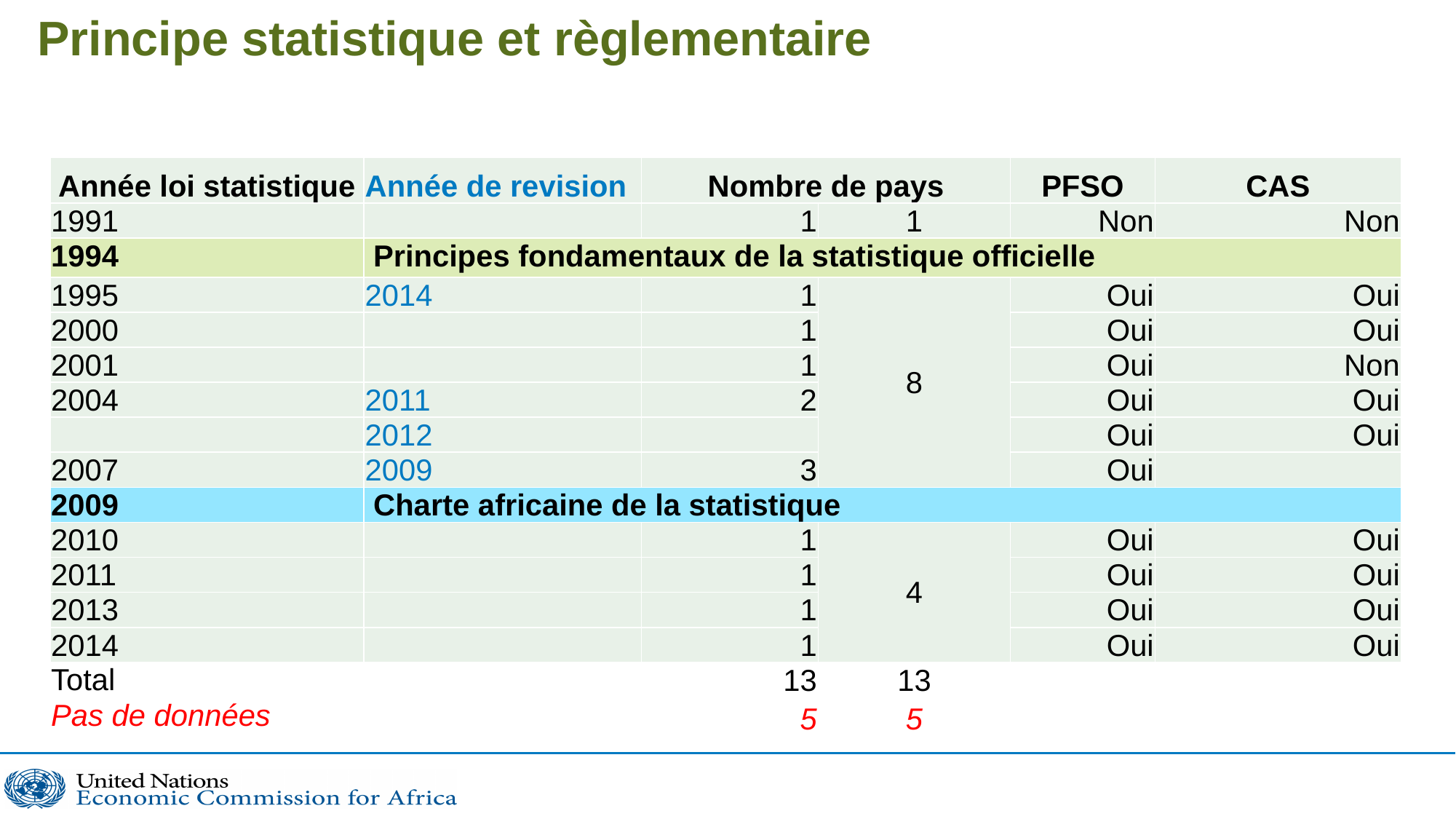

# Principe statistique et règlementaire
| Année loi statistique | Année de revision | Nombre de pays |  | PFSO | CAS |
| --- | --- | --- | --- | --- | --- |
| 1991 |  | 1 | 1 | Non | Non |
| 1994 | Principes fondamentaux de la statistique officielle |  |  |  |  |
| 1995 | 2014 | 1 | 8 | Oui | Oui |
| 2000 |  | 1 |  | Oui | Oui |
| 2001 |  | 1 |  | Oui | Non |
| 2004 | 2011 | 2 |  | Oui | Oui |
|  | 2012 |  |  | Oui | Oui |
| 2007 | 2009 | 3 |  | Oui |  |
| 2009 | Charte africaine de la statistique |  |  |  |  |
| 2010 |  | 1 | 4 | Oui | Oui |
| 2011 |  | 1 |  | Oui | Oui |
| 2013 |  | 1 |  | Oui | Oui |
| 2014 |  | 1 |  | Oui | Oui |
| Total |  | 13 | 13 |  |  |
| Pas de données |  | 5 | 5 |  |  |